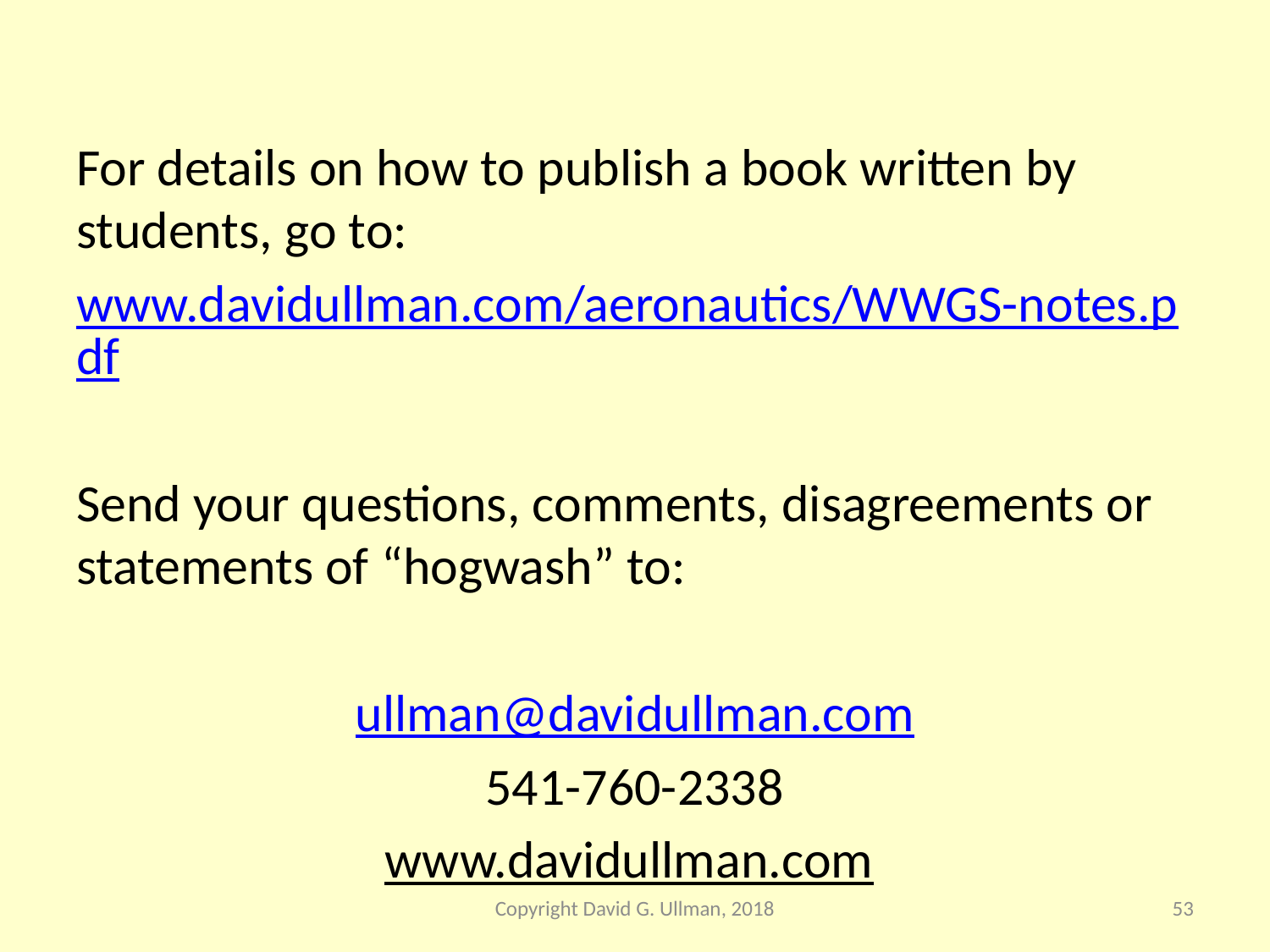

For details on how to publish a book written by students, go to:
www.davidullman.com/aeronautics/WWGS-notes.pdf

Send your questions, comments, disagreements or statements of “hogwash” to:

ullman@davidullman.com
541-760-2338
www.davidullman.com

Copyright David G. Ullman, 2018
53